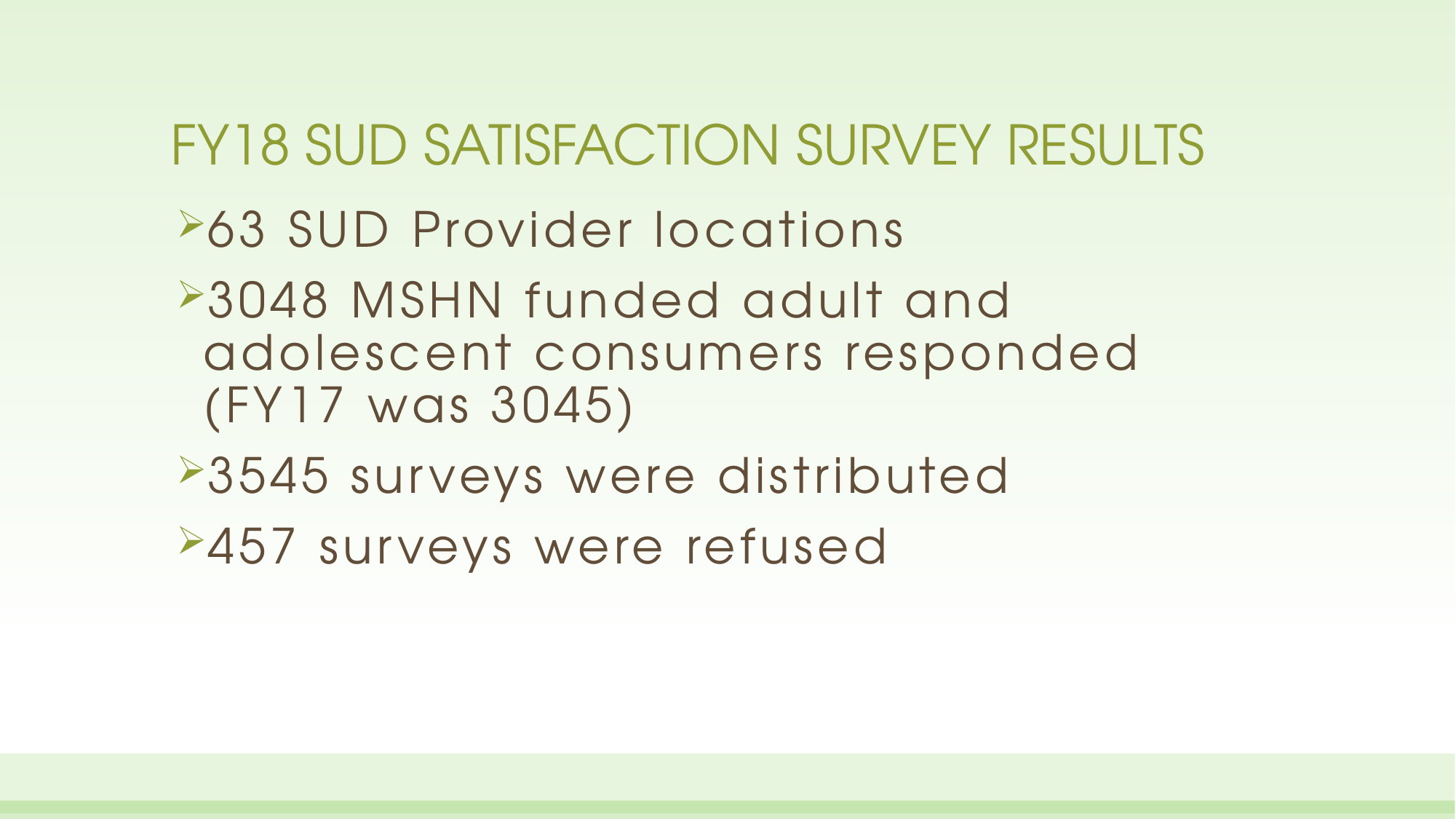

# FY18 SUD Satisfaction Survey Results
63 SUD Provider locations
3048 MSHN funded adult and adolescent consumers responded (FY17 was 3045)
3545 surveys were distributed
457 surveys were refused